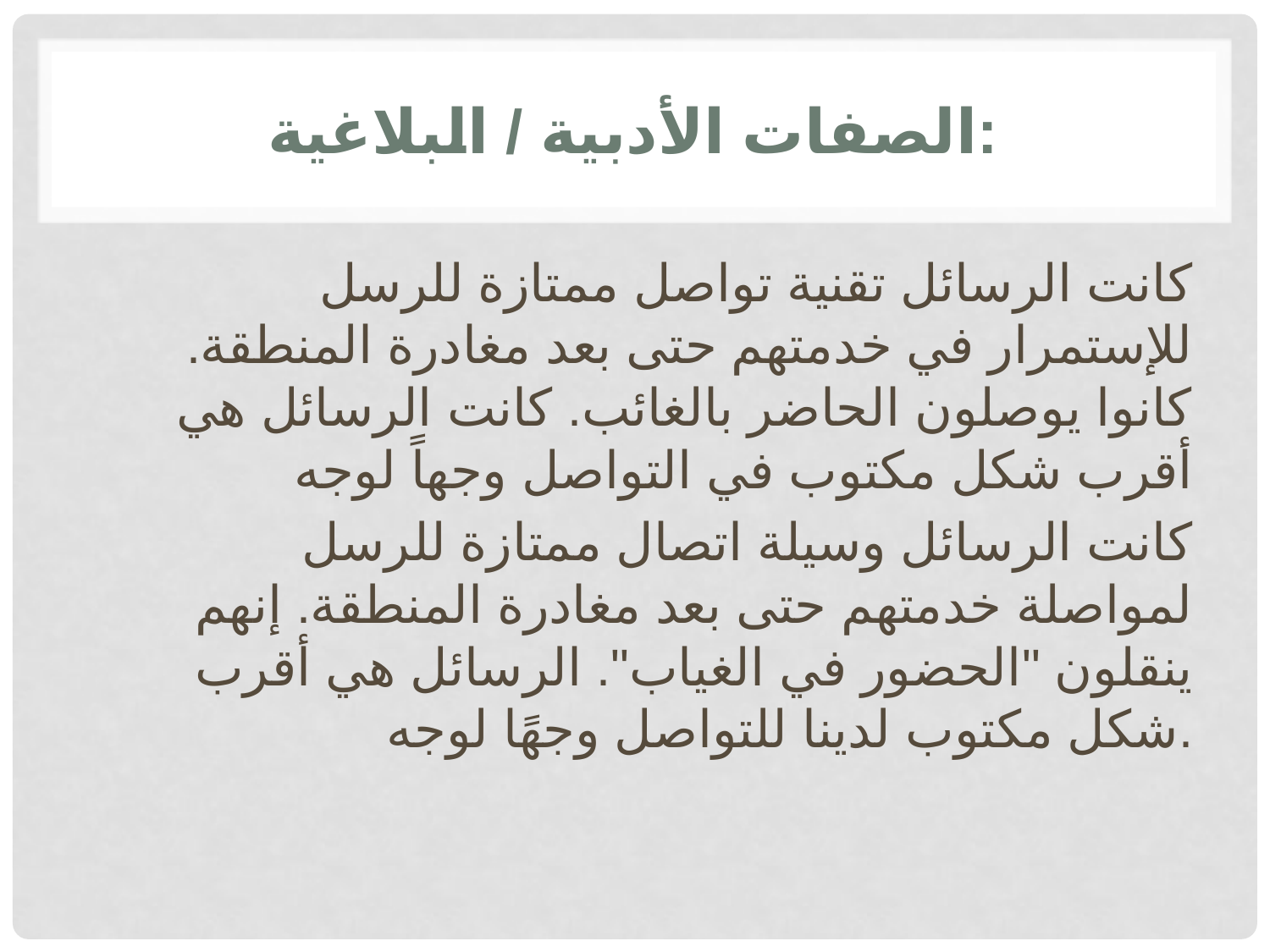

# الصفات الأدبية / البلاغية:
كانت الرسائل تقنية تواصل ممتازة للرسل للإستمرار في خدمتهم حتى بعد مغادرة المنطقة. كانوا يوصلون الحاضر بالغائب. كانت الرسائل هي أقرب شكل مكتوب في التواصل وجهاً لوجه
كانت الرسائل وسيلة اتصال ممتازة للرسل لمواصلة خدمتهم حتى بعد مغادرة المنطقة. إنهم ينقلون "الحضور في الغياب". الرسائل هي أقرب شكل مكتوب لدينا للتواصل وجهًا لوجه.